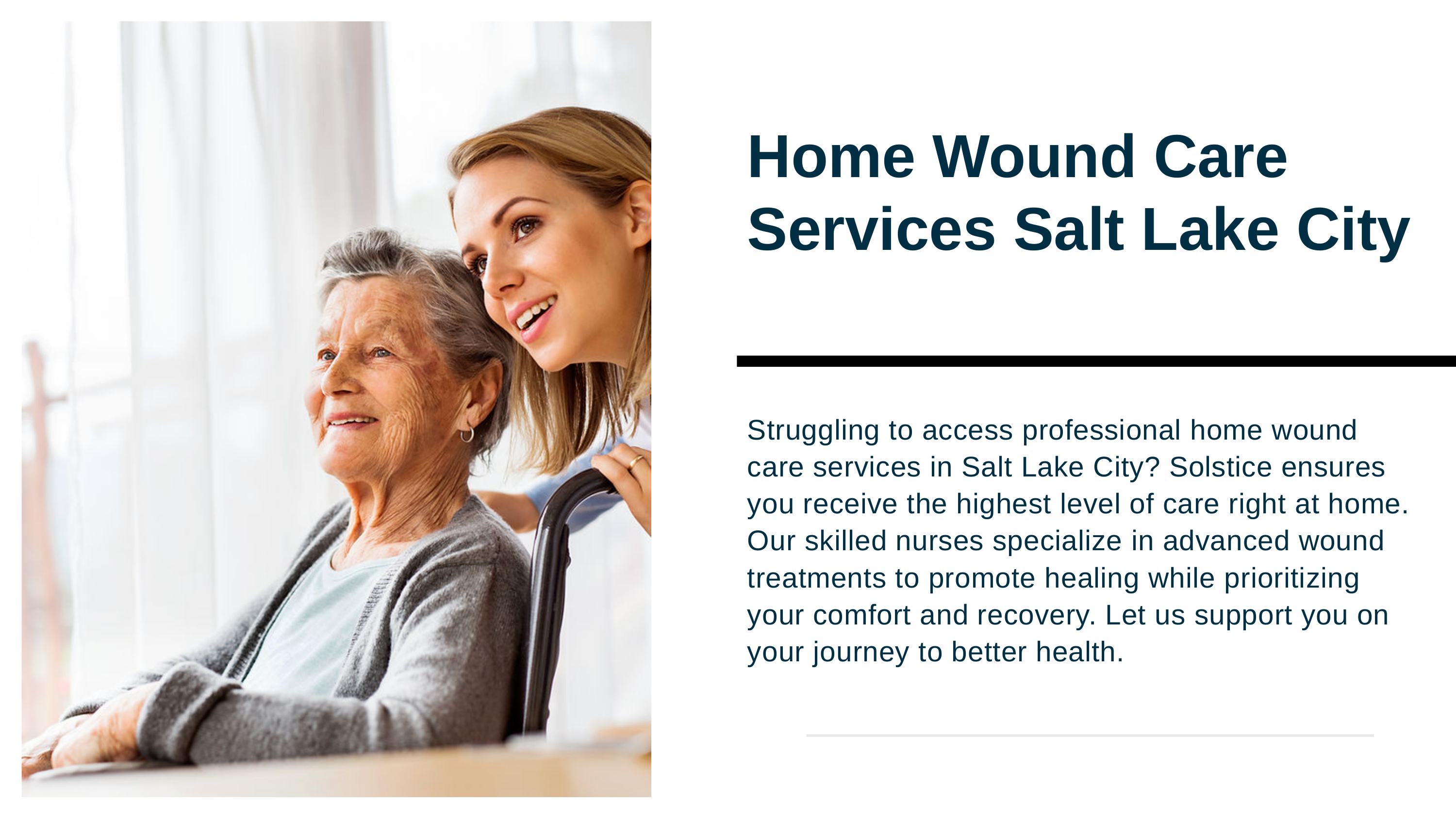

Home Wound Care Services Salt Lake City

Struggling to access professional home wound care services in Salt Lake City? Solstice ensures you receive the highest level of care right at home. Our skilled nurses specialize in advanced wound treatments to promote healing while prioritizing your comfort and recovery. Let us support you on your journey to better health.